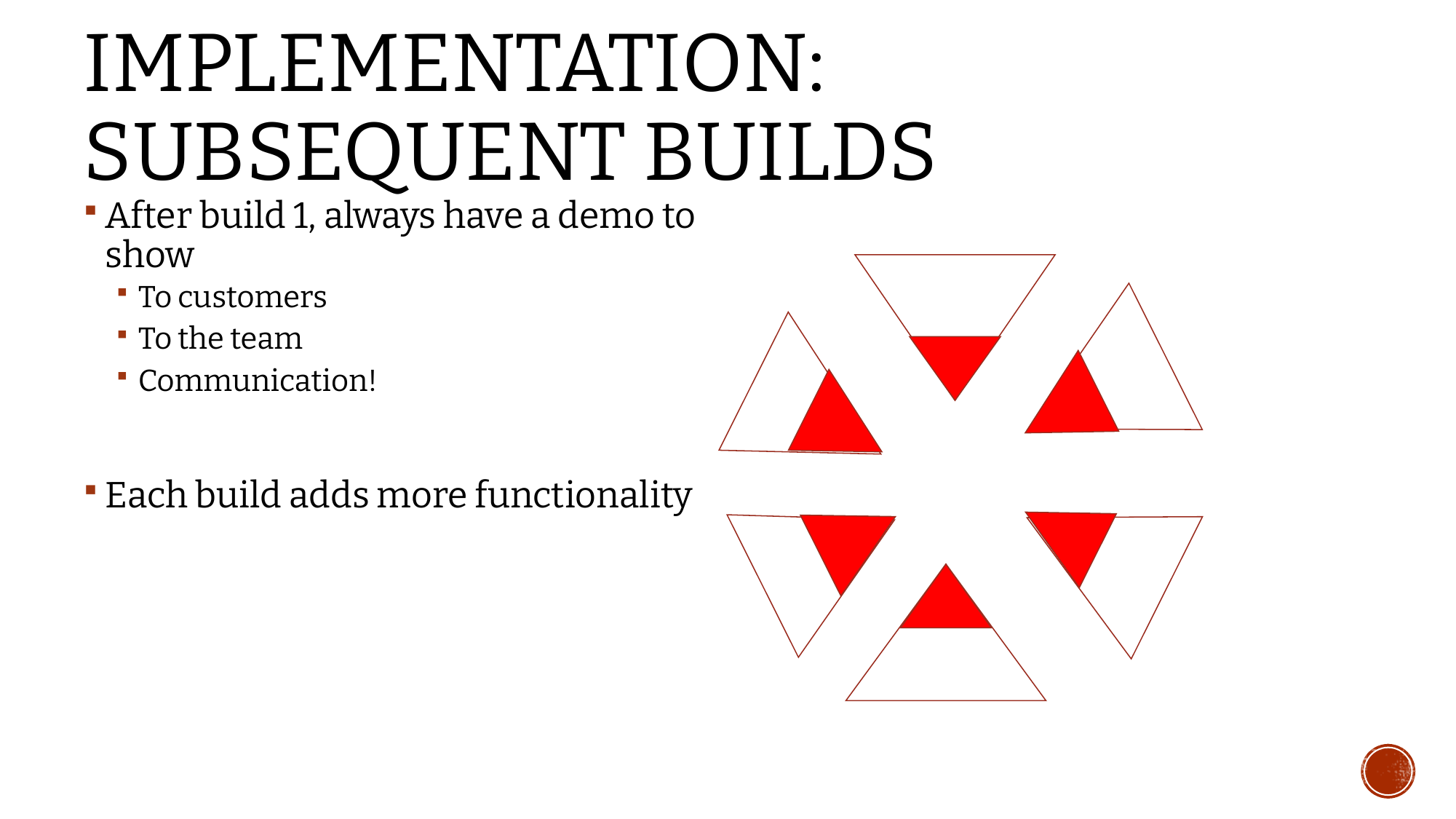

# Implementation: Subsequent Builds
After build 1, always have a demo to show
To customers
To the team
Communication!

Each build adds more functionality